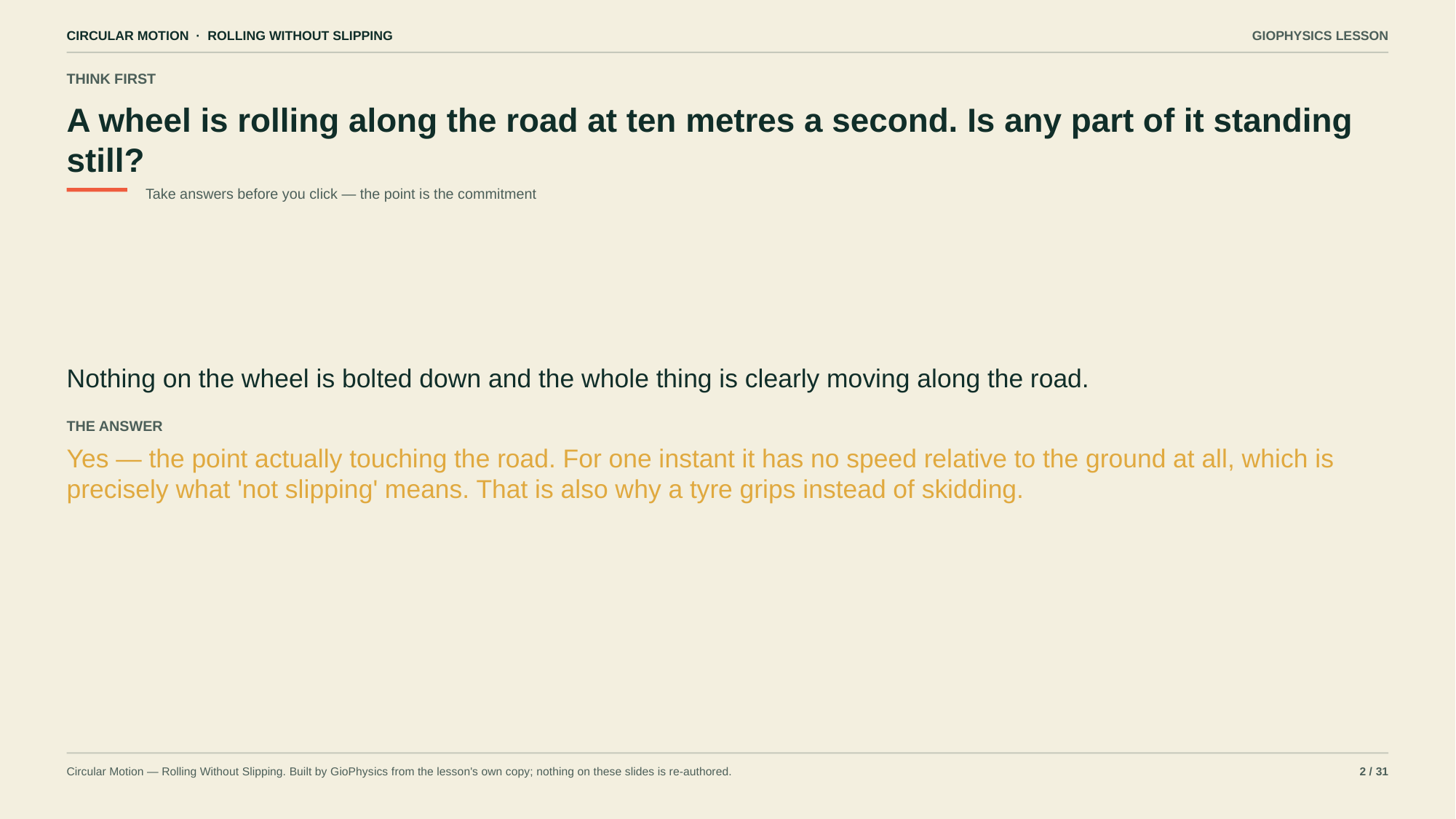

CIRCULAR MOTION  ·  ROLLING WITHOUT SLIPPING
GIOPHYSICS LESSON

THINK FIRST
A wheel is rolling along the road at ten metres a second. Is any part of it standing still?
Take answers before you click — the point is the commitment

Nothing on the wheel is bolted down and the whole thing is clearly moving along the road.
THE ANSWER
Yes — the point actually touching the road. For one instant it has no speed relative to the ground at all, which is precisely what 'not slipping' means. That is also why a tyre grips instead of skidding.

Circular Motion — Rolling Without Slipping. Built by GioPhysics from the lesson's own copy; nothing on these slides is re-authored.
2 / 31